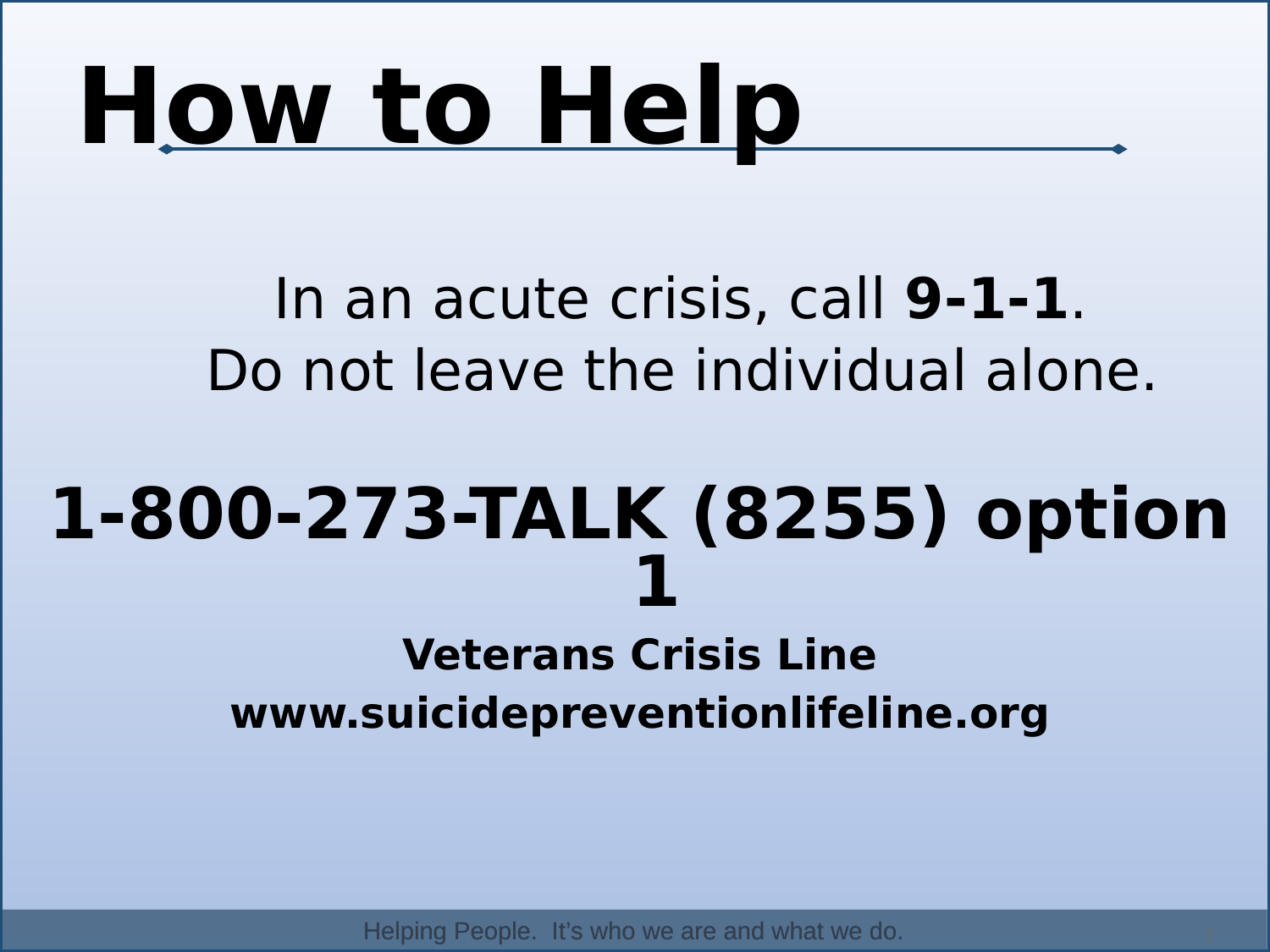

How to Help

		     In an acute crisis, call 9-1-1.
         Do not leave the individual alone.

1-800-273-TALK (8255) option 1
Veterans Crisis Line
www.suicidepreventionlifeline.org
2